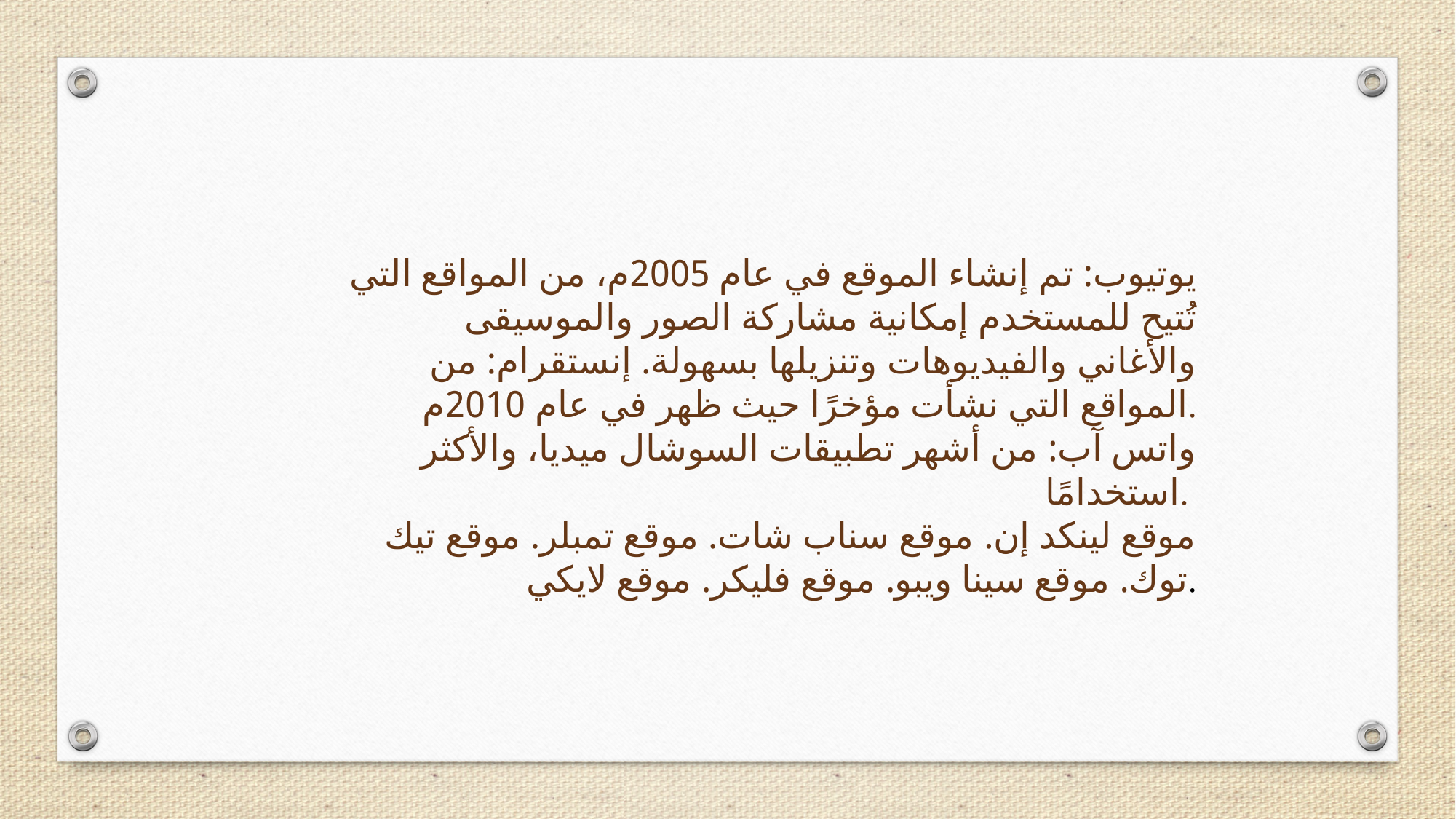

يوتيوب: تم إنشاء الموقع في عام 2005م، من المواقع التي تُتيح للمستخدم إمكانية مشاركة الصور والموسيقى والأغاني والفيديوهات وتنزيلها بسهولة. إنستقرام: من المواقع التي نشأت مؤخرًا حيث ظهر في عام 2010م.
 واتس آب: من أشهر تطبيقات السوشال ميديا، والأكثر استخدامًا.
موقع لينكد إن. موقع سناب شات. موقع تمبلر. موقع تيك توك. موقع سينا ويبو. موقع فليكر. موقع لايكي.